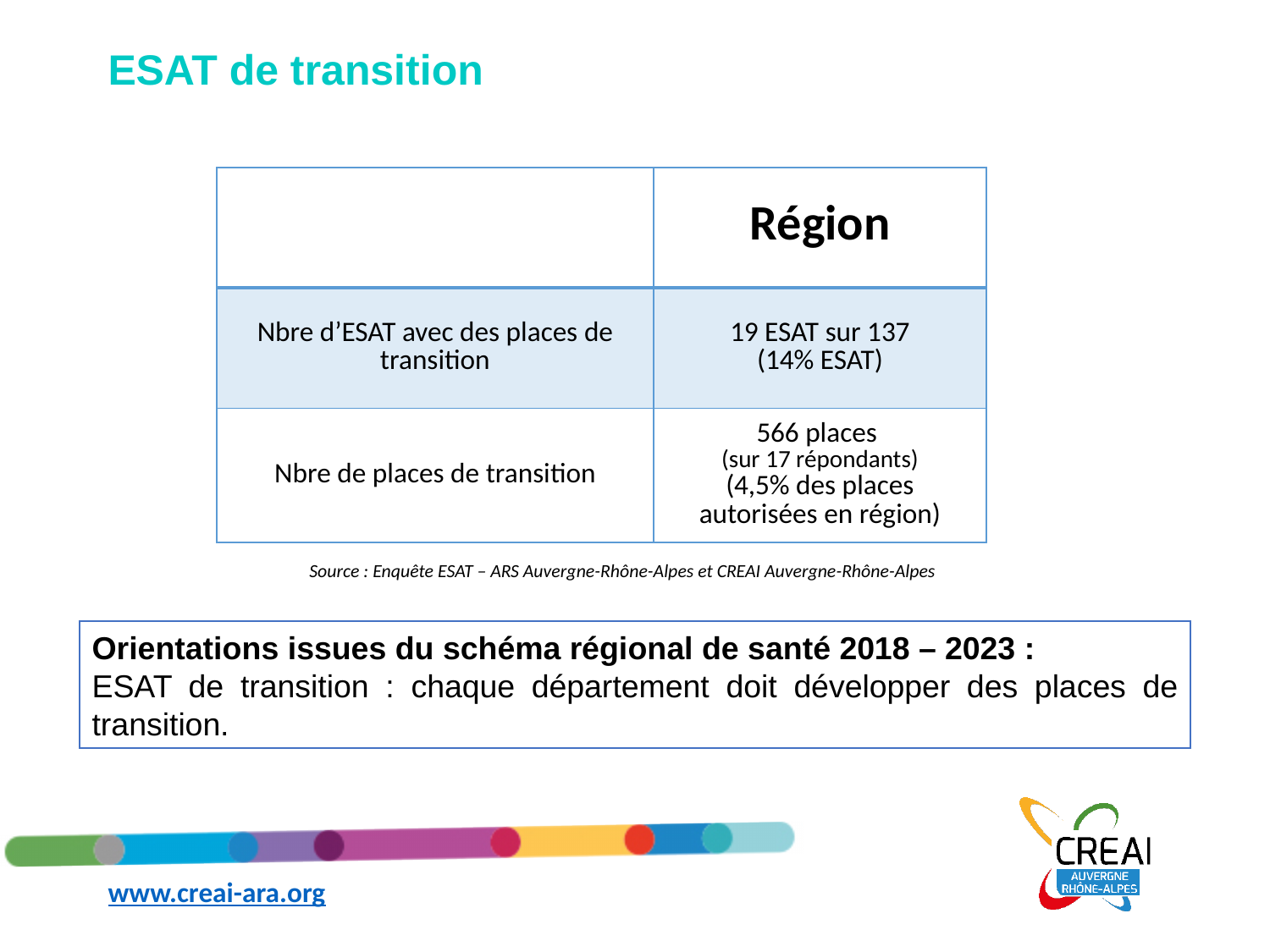

# ESAT de transition
|  | Région |
| --- | --- |
| Nbre d’ESAT avec des places de transition | 19 ESAT sur 137 (14% ESAT) |
| Nbre de places de transition | 566 places (sur 17 répondants) (4,5% des places autorisées en région) |
Source : Enquête ESAT – ARS Auvergne-Rhône-Alpes et CREAI Auvergne-Rhône-Alpes
Orientations issues du schéma régional de santé 2018 – 2023 :
ESAT de transition : chaque département doit développer des places de transition.